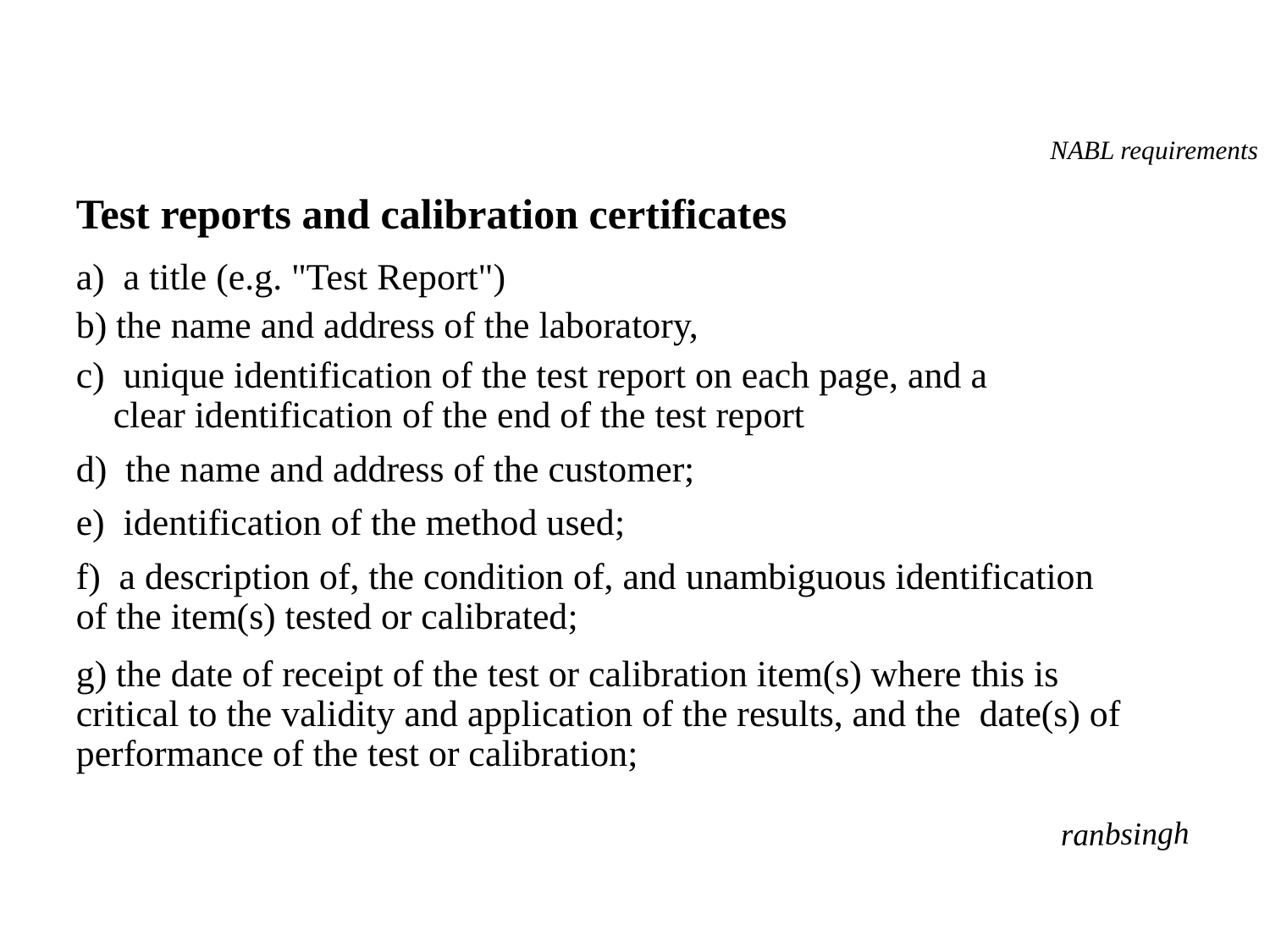

NABL requirements
Test reports and calibration certificates

a)  a title (e.g. "Test Report")

b) the name and address of the laboratory,

c)  unique identification of the test report on each page, and a
    clear identification of the end of the test report

d)  the name and address of the customer;

e)  identification of the method used;

f)  a description of, the condition of, and unambiguous identification of the item(s) tested or calibrated;

g) the date of receipt of the test or calibration item(s) where this is critical to the validity and application of the results, and the  date(s) of performance of the test or calibration;
ranbsingh